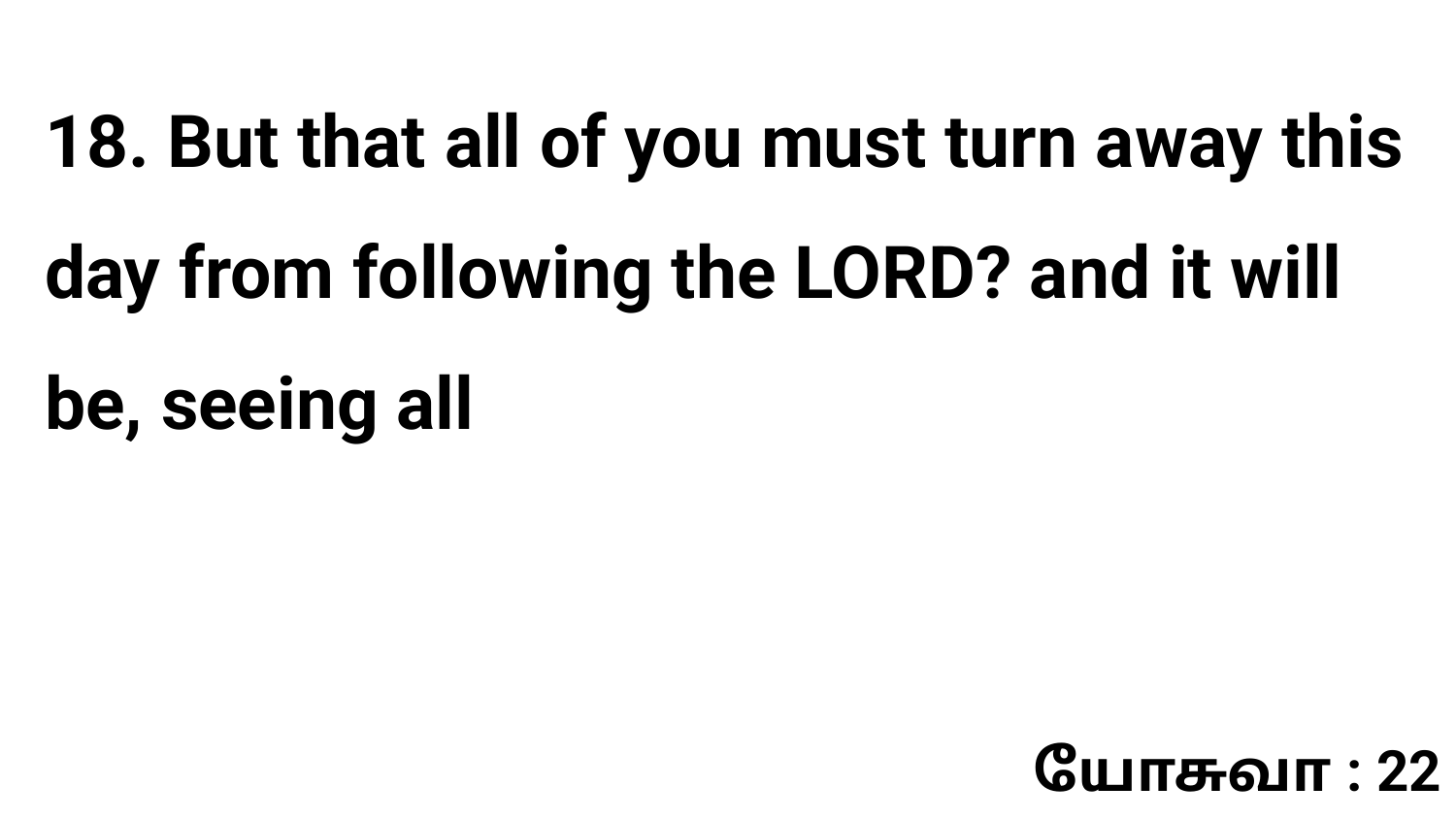

18. But that all of you must turn away this day from following the LORD? and it will be, seeing all
யோசுவா : 22